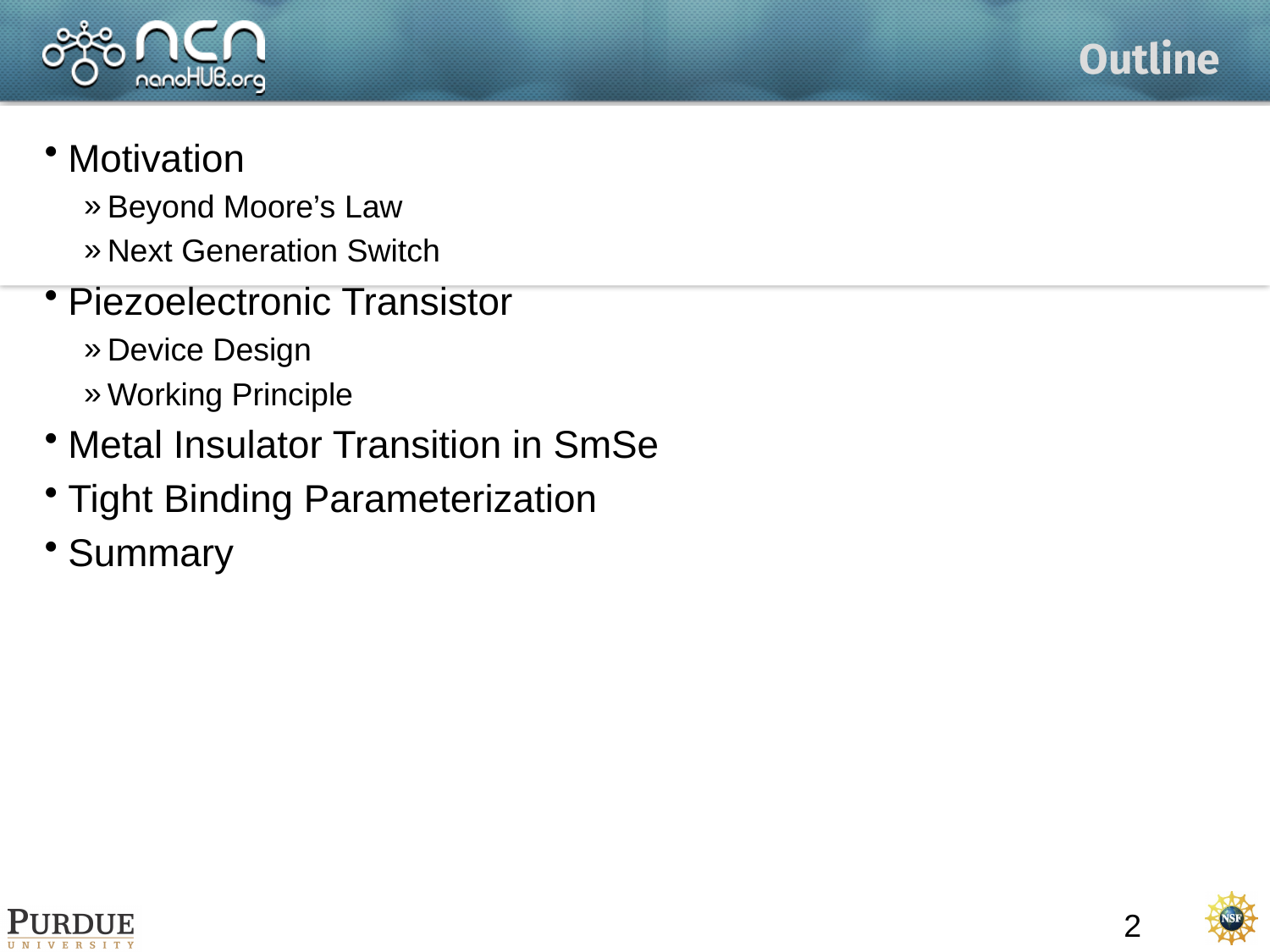

# Outline
Motivation
Beyond Moore’s Law
Next Generation Switch
Piezoelectronic Transistor
Device Design
Working Principle
Metal Insulator Transition in SmSe
Tight Binding Parameterization
Summary